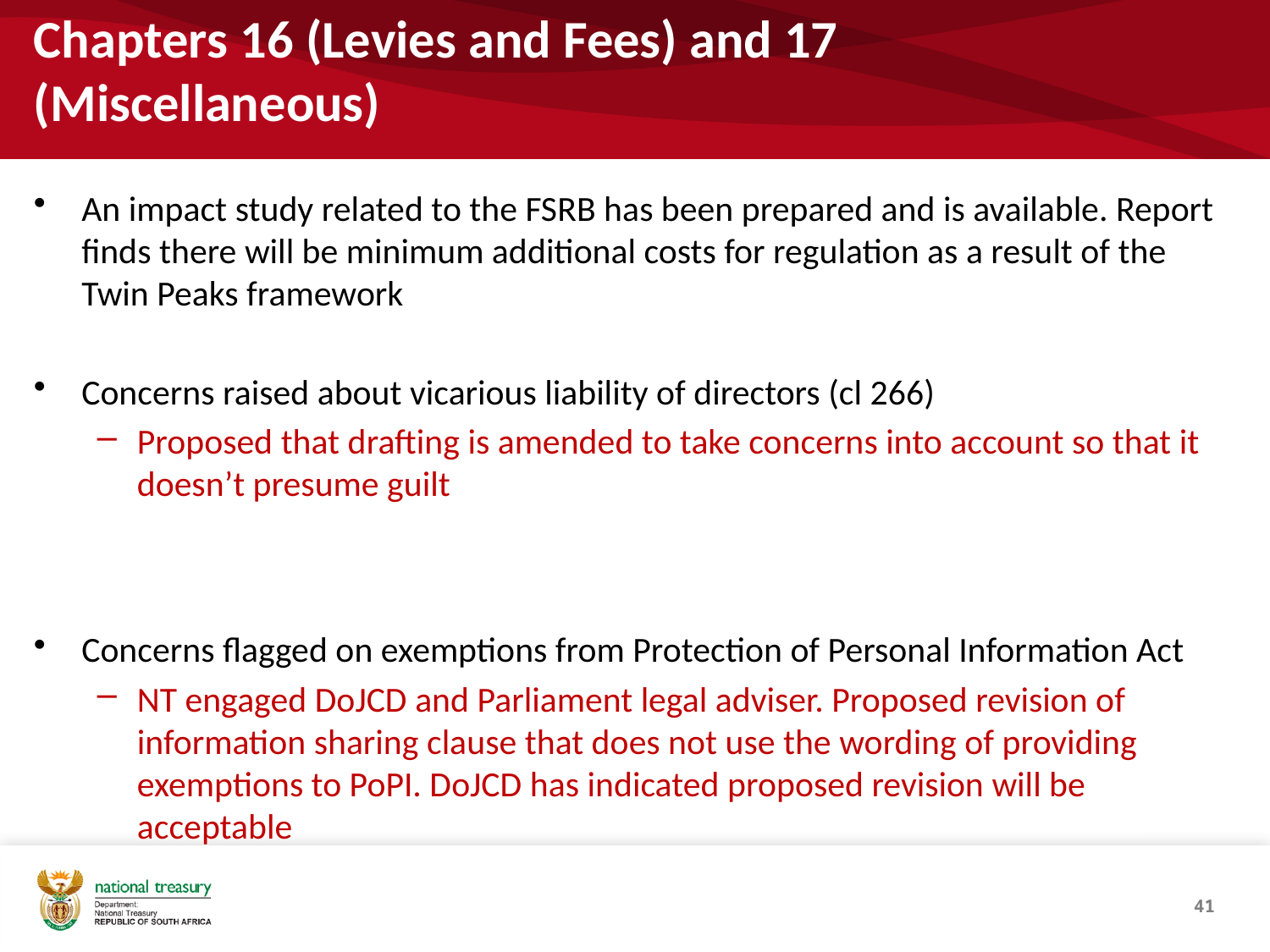

# Chapters 16 (Levies and Fees) and 17 (Miscellaneous)
An impact study related to the FSRB has been prepared and is available. Report finds there will be minimum additional costs for regulation as a result of the Twin Peaks framework

Concerns raised about vicarious liability of directors (cl 266)
Proposed that drafting is amended to take concerns into account so that it doesn’t presume guilt

Concerns flagged on exemptions from Protection of Personal Information Act
NT engaged DoJCD and Parliament legal adviser. Proposed revision of information sharing clause that does not use the wording of providing exemptions to PoPI. DoJCD has indicated proposed revision will be acceptable
41